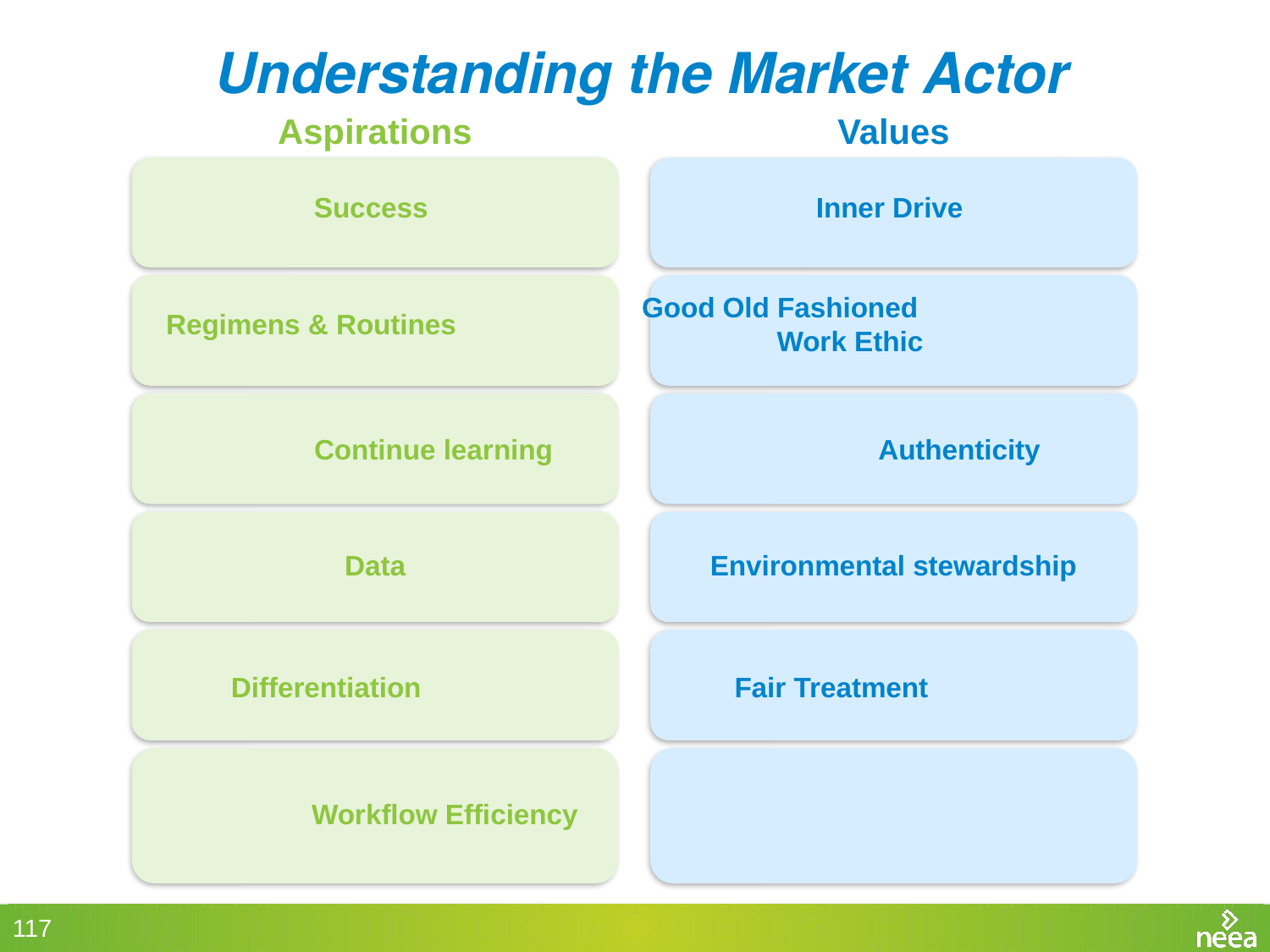

# Understanding the Market Actor
Aspirations
Values

Success
Inner Drive

Good Old Fashioned                   Work Ethic
Regimens & Routines

Continue learning
Authenticity

Data
Environmental stewardship

Differentiation
Fair Treatment

Workflow Efficiency